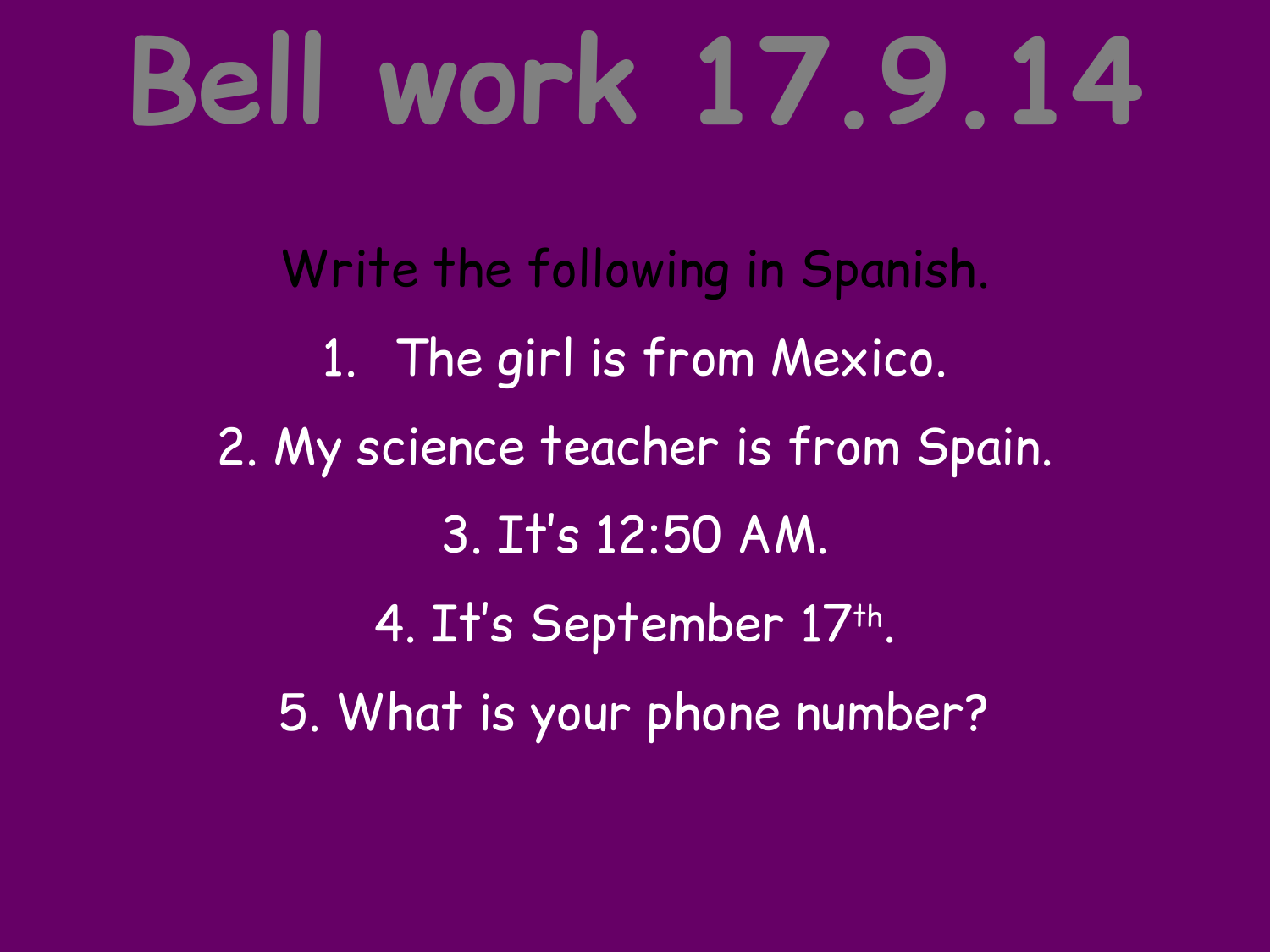

# Bell work 17.9.14
Write the following in Spanish.
The girl is from Mexico.
2. My science teacher is from Spain.
3. It’s 12:50 AM.
4. It’s September 17th.
5. What is your phone number?